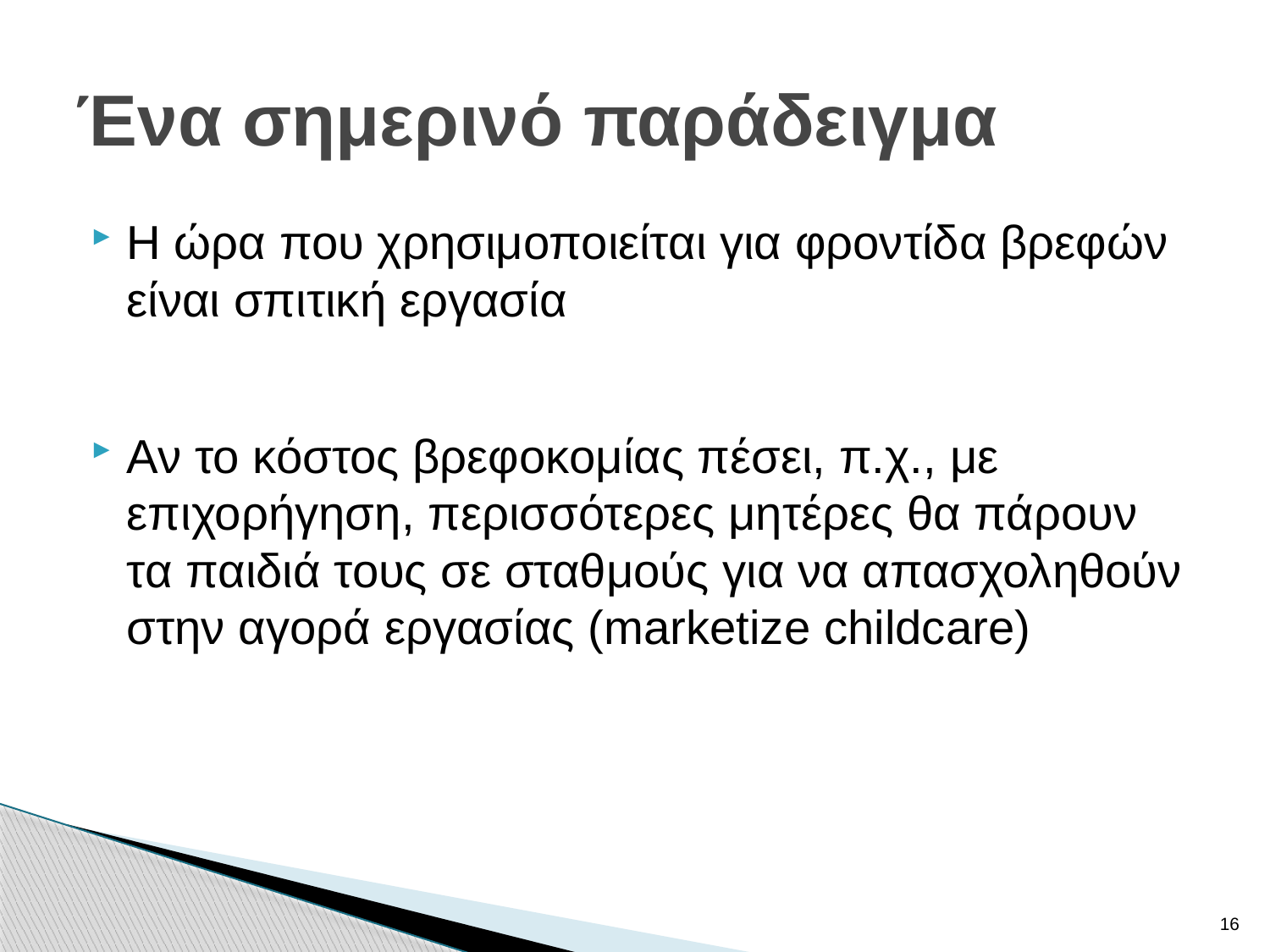

# Ένα σημερινό παράδειγμα
Η ώρα που χρησιμοποιείται για φροντίδα βρεφών είναι σπιτική εργασία

Αν το κόστος βρεφοκομίας πέσει, π.χ., με επιχορήγηση, περισσότερες μητέρες θα πάρουν τα παιδιά τους σε σταθμούς για να απασχοληθούν στην αγορά εργασίας (marketize childcare)
16